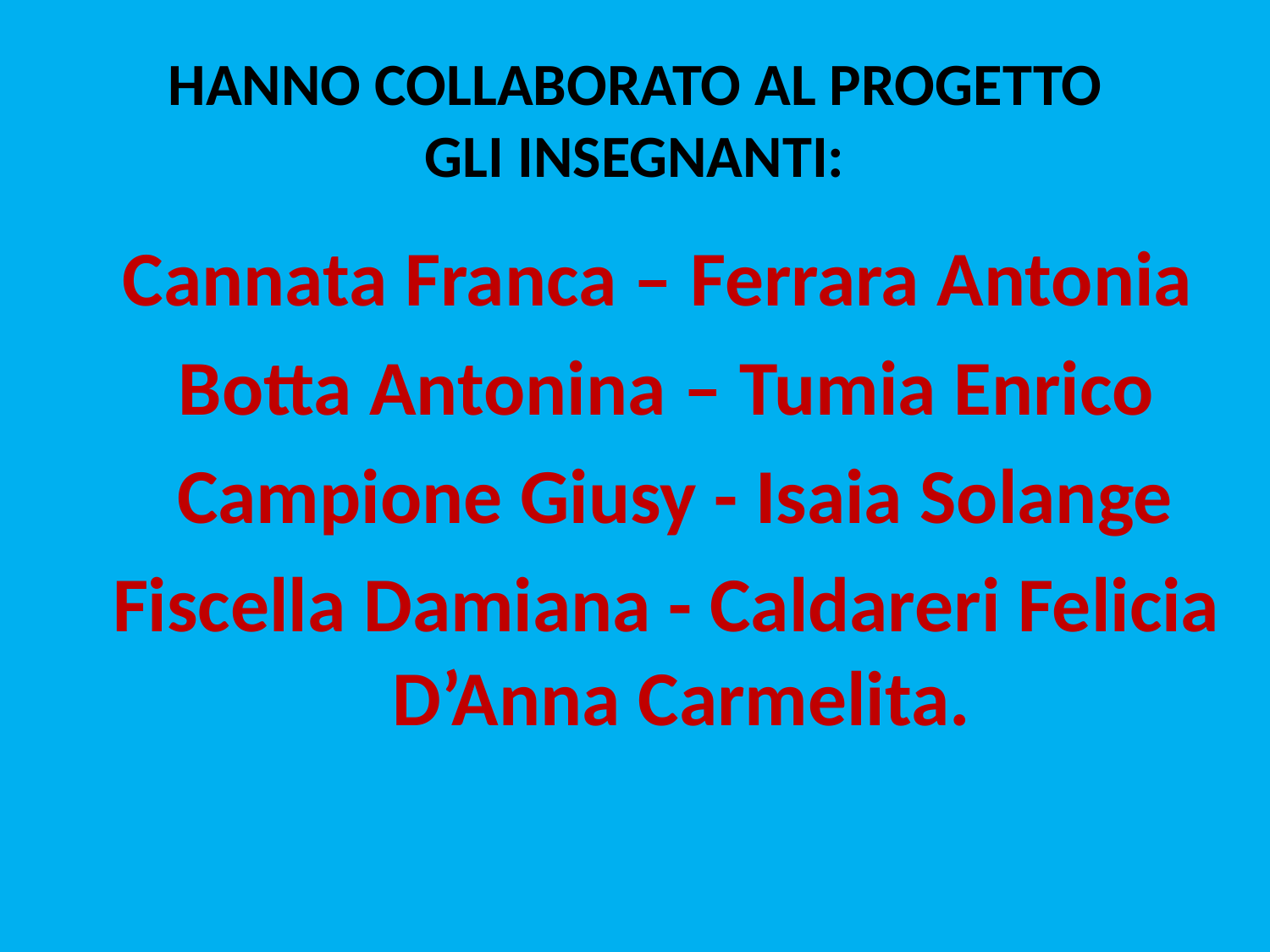

# HANNO COLLABORATO AL PROGETTO GLI INSEGNANTI:
Cannata Franca – Ferrara Antonia
Botta Antonina – Tumia Enrico
 Campione Giusy - Isaia Solange
Fiscella Damiana - Caldareri Felicia D’Anna Carmelita.